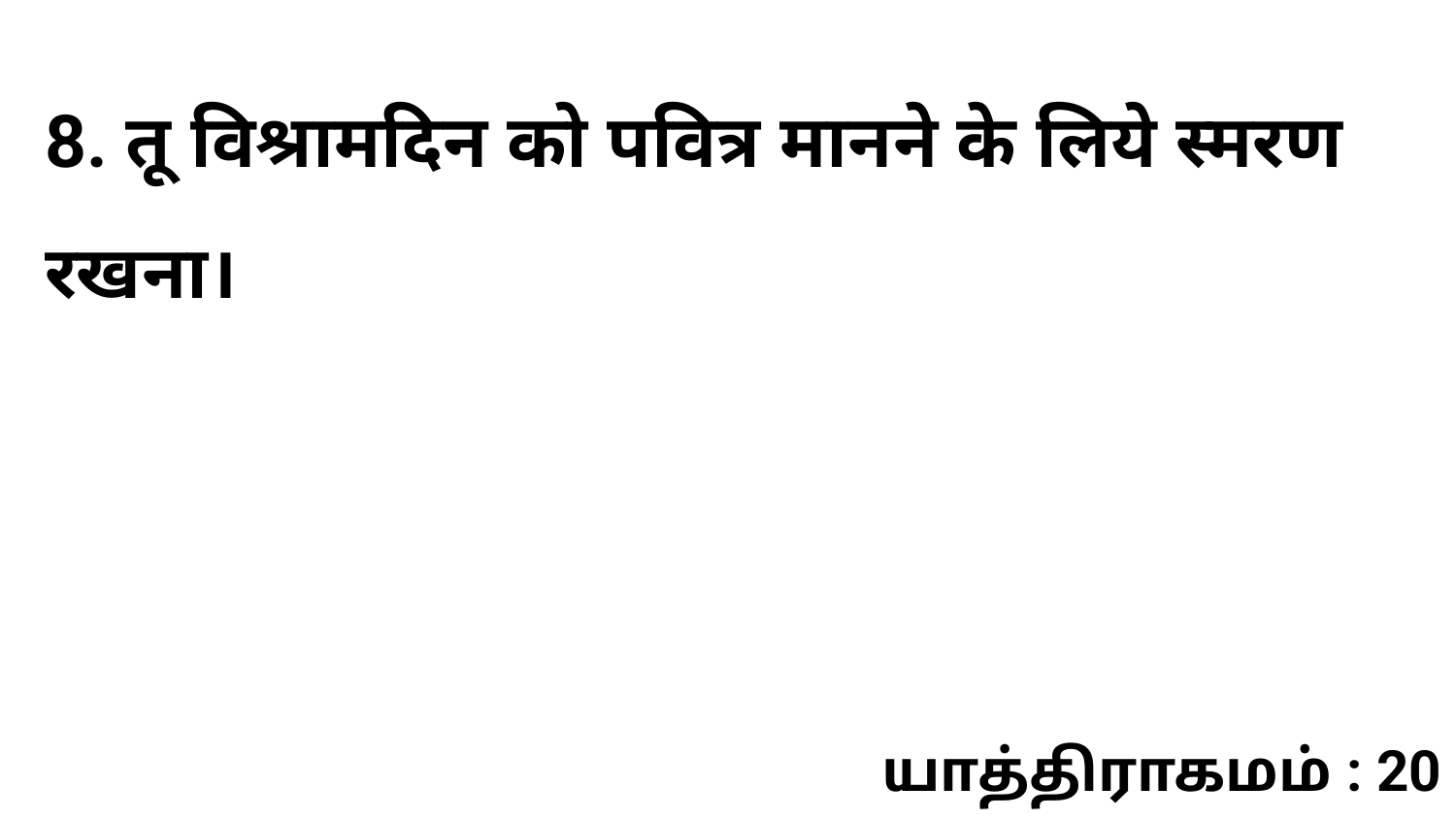

8. तू विश्रामदिन को पवित्र मानने के लिये स्मरण रखना।
யாத்திராகமம் : 20